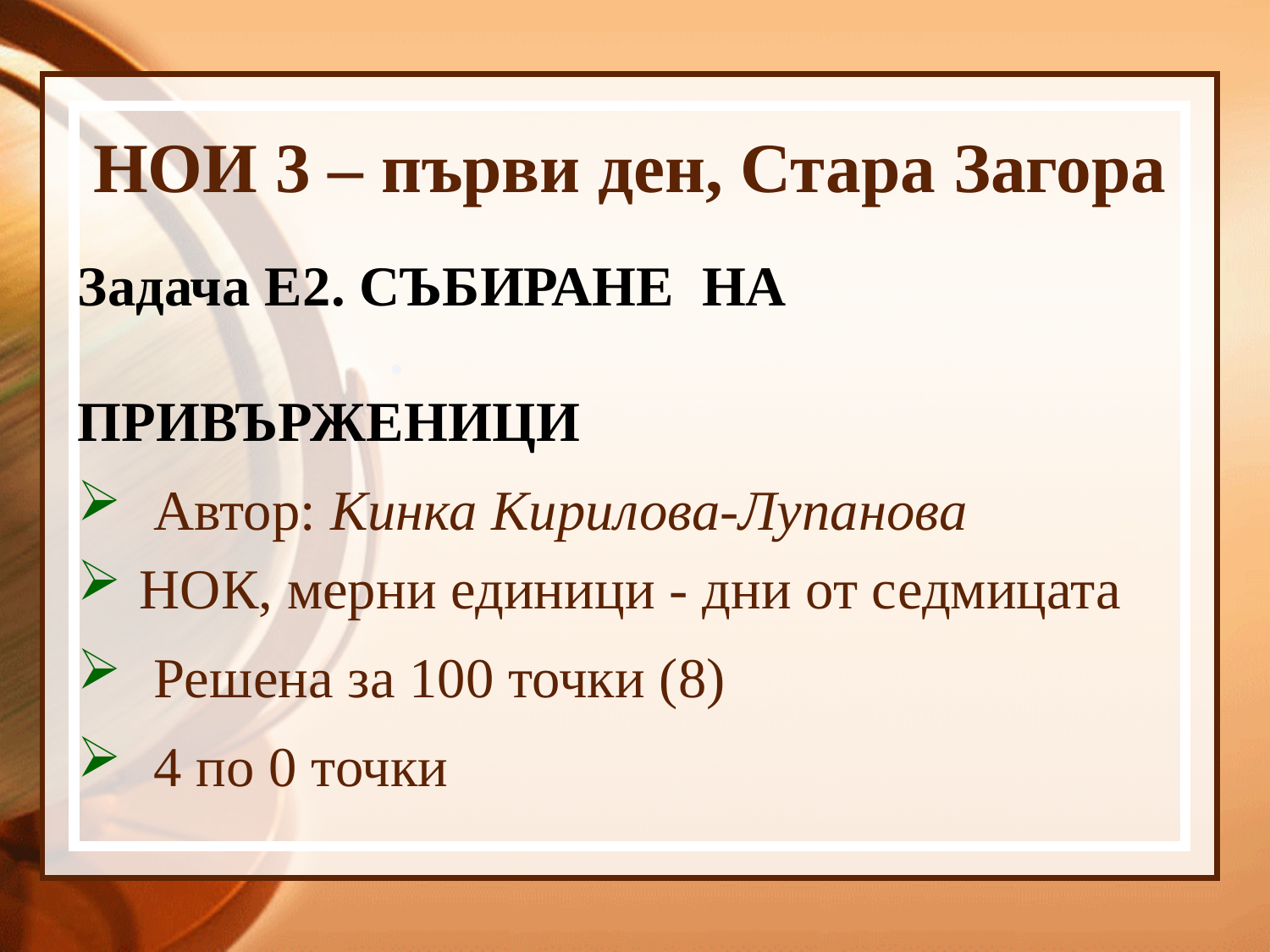

# НОИ 3 – първи ден, Стара Загора
Задача Е2. СЪБИРАНЕ  НА                                                    .                                       ПРИВЪРЖЕНИЦИ
  Автор: Кинка Кирилова-Лупанова
 НОК, мерни единици - дни от седмицата
  Решена за 100 точки (8)
  4 по 0 точки